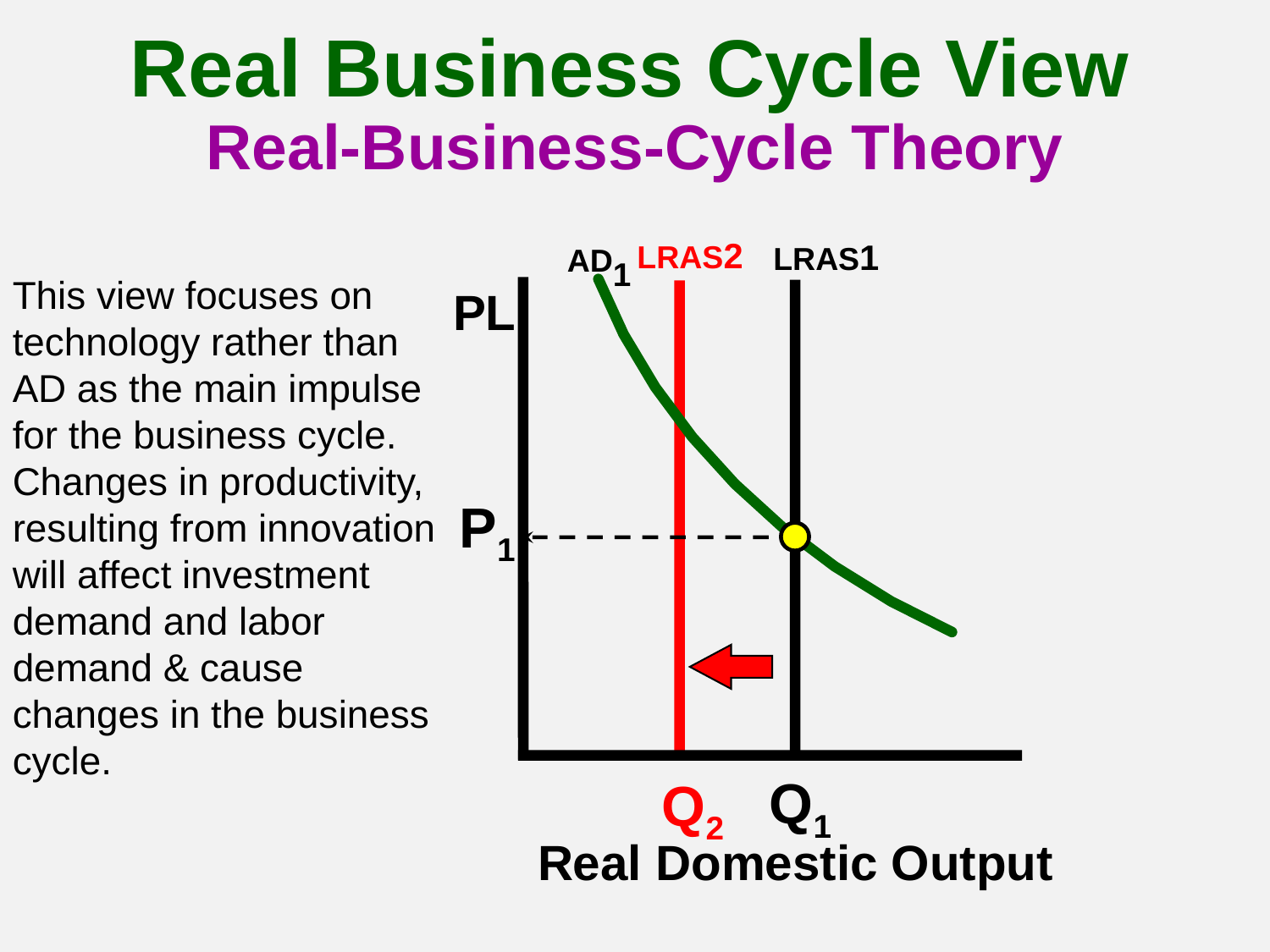

Real Business Cycle View
Real-Business-Cycle Theory
AD1
LRAS2
LRAS1
This view focuses on technology rather than AD as the main impulse for the business cycle. Changes in productivity, resulting from innovation will affect investment demand and labor demand & cause changes in the business cycle.
PL

P1

Q1
Q2
Real Domestic Output